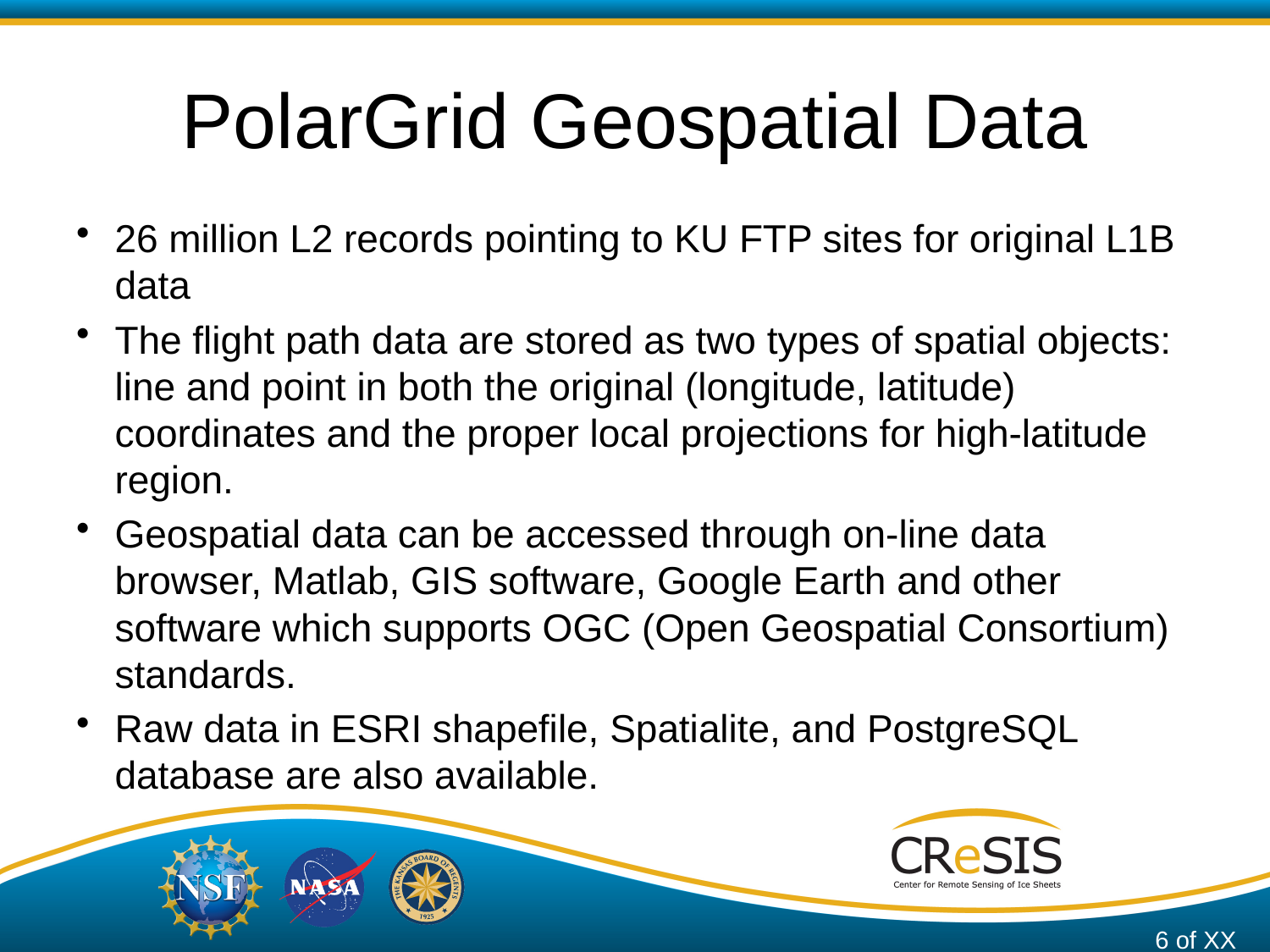

# PolarGrid Geospatial Data
26 million L2 records pointing to KU FTP sites for original L1B data
The flight path data are stored as two types of spatial objects: line and point in both the original (longitude, latitude) coordinates and the proper local projections for high-latitude region.
Geospatial data can be accessed through on-line data browser, Matlab, GIS software, Google Earth and other software which supports OGC (Open Geospatial Consortium) standards.
Raw data in ESRI shapefile, Spatialite, and PostgreSQL database are also available.

6 of XX